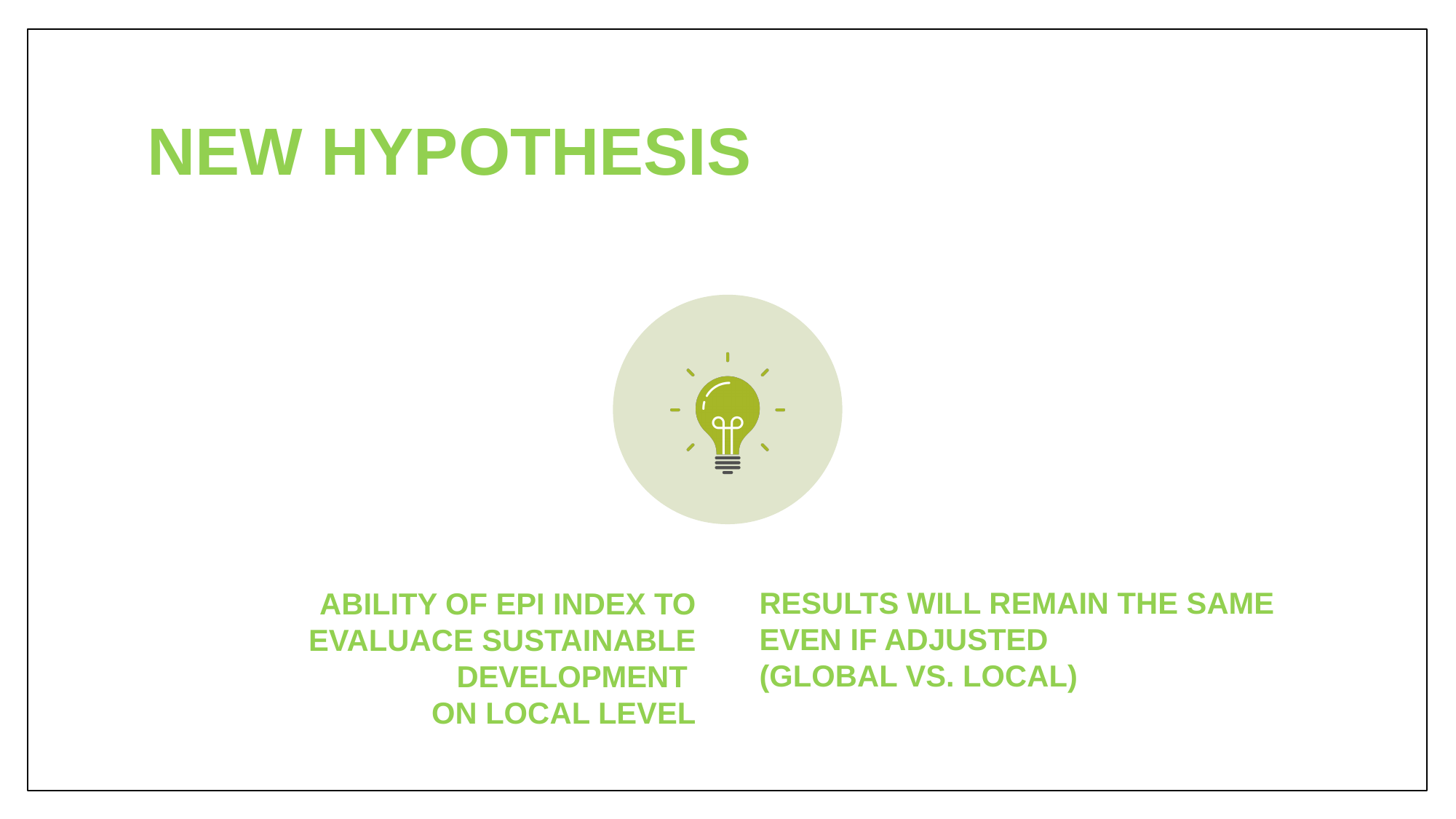

# NEW HYPOTHESIS

Results will remain the same
even if adjusted
(global vs. Local)
Ability of EPI index to evaluace Sustainable development
on local leveL